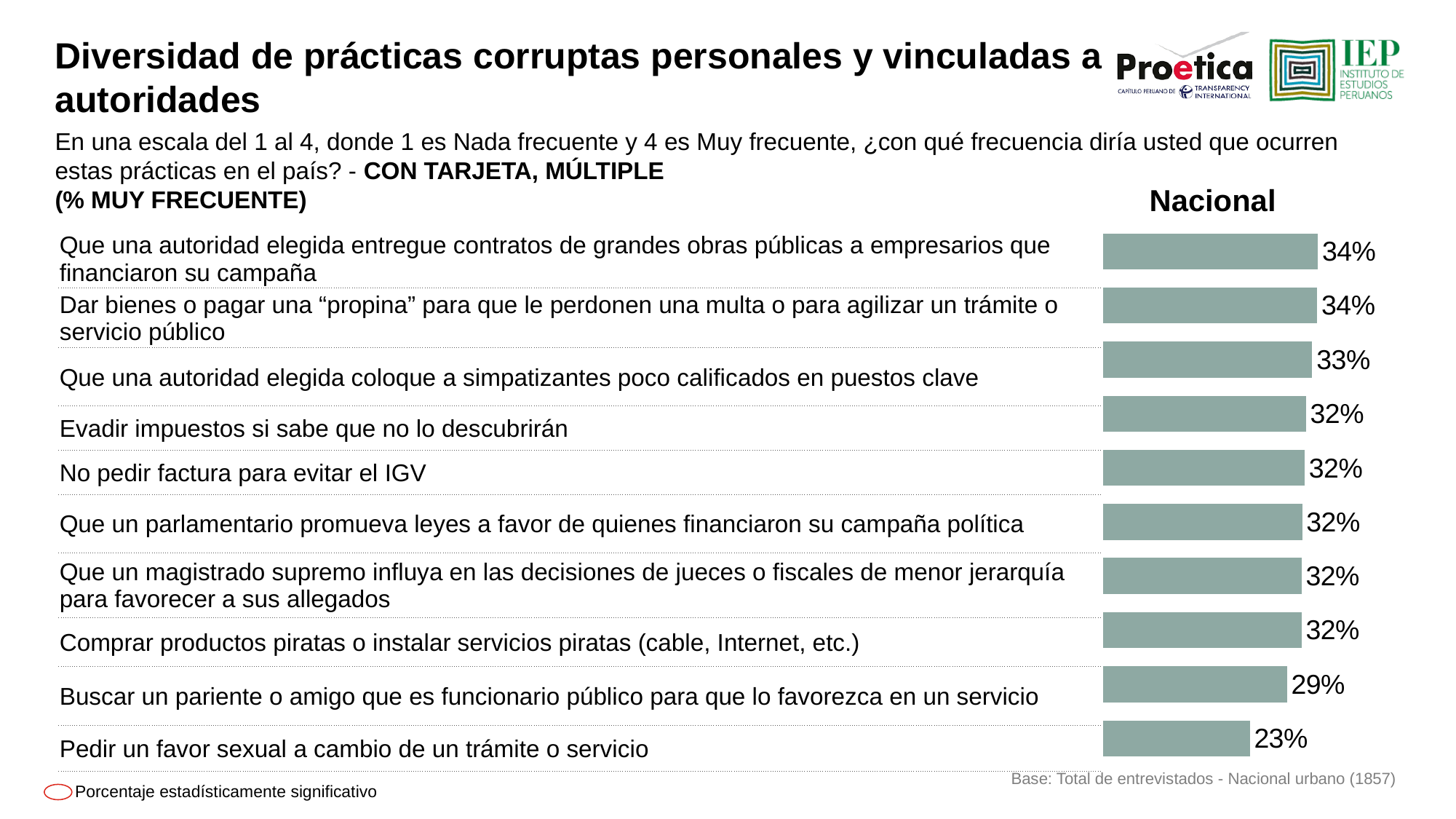

Diversidad de prácticas corruptas personales y vinculadas a autoridades
En una escala del 1 al 4, donde 1 es Nada frecuente y 4 es Muy frecuente, ¿con qué frecuencia diría usted que ocurren estas prácticas en el país? - CON TARJETA, MÚLTIPLE
(% MUY FRECUENTE)
Nacional

### Chart

| Category | Columna2 |
|---|---|
| Que una autoridad elegida entregue contratos de grandes obras públicas a empresarios que financiaron su campaña | 0.341 |
| Dar bienes o pagar una “propina” para que le perdonen una multa o para agilizar un trámite o servicio público | 0.34 |
| Que una autoridad elegida coloque a simpatizantes poco calificados en puestos clave | 0.332 |
| Evadir impuestos si sabe que no lo descubrirán | 0.322 |
| No pedir factura para evitar el IGV | 0.32 |
| Que un parlamentario promueva leyes a favor de quienes financiaron su campaña política | 0.316 |
| Que un magistrado supremo influya en las decisiones de jueces o fiscales de menor jerarquía para favorecer a sus allegados | 0.315 |
| Comprar productos piratas o instalar servicios piratas (cable, Internet, etc.) | 0.315 |
| Buscar un pariente o amigo que es funcionario público para que lo favorezca en un servicio | 0.292 |
| Pedir un favor sexual a cambio de un trámite o servicio | 0.233 |
| Que una autoridad elegida entregue contratos de grandes obras públicas a empresarios que financiaron su campaña |
| --- |
| Dar bienes o pagar una “propina” para que le perdonen una multa o para agilizar un trámite o servicio público |
| Que una autoridad elegida coloque a simpatizantes poco calificados en puestos clave |
| Evadir impuestos si sabe que no lo descubrirán |
| No pedir factura para evitar el IGV |
| Que un parlamentario promueva leyes a favor de quienes financiaron su campaña política |
| Que un magistrado supremo influya en las decisiones de jueces o fiscales de menor jerarquía para favorecer a sus allegados |
| Comprar productos piratas o instalar servicios piratas (cable, Internet, etc.) |
| Buscar un pariente o amigo que es funcionario público para que lo favorezca en un servicio |
| Pedir un favor sexual a cambio de un trámite o servicio |
Porcentaje estadísticamente significativo